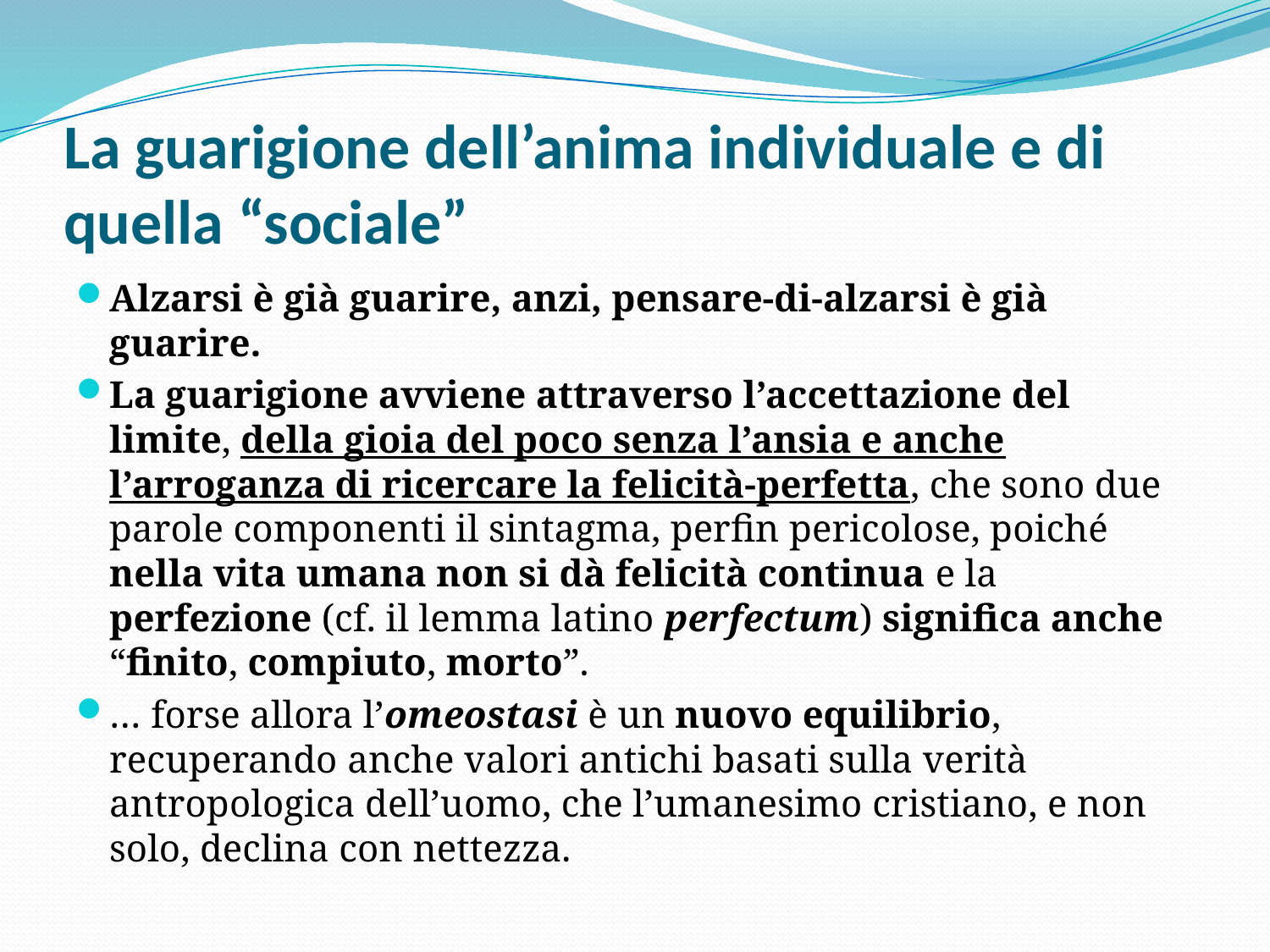

# La guarigione dell’anima individuale e di quella “sociale”
Alzarsi è già guarire, anzi, pensare-di-alzarsi è già guarire.
La guarigione avviene attraverso l’accettazione del limite, della gioia del poco senza l’ansia e anche l’arroganza di ricercare la felicità-perfetta, che sono due parole componenti il sintagma, perfin pericolose, poiché nella vita umana non si dà felicità continua e la perfezione (cf. il lemma latino perfectum) significa anche “finito, compiuto, morto”.
… forse allora l’omeostasi è un nuovo equilibrio, recuperando anche valori antichi basati sulla verità antropologica dell’uomo, che l’umanesimo cristiano, e non solo, declina con nettezza.